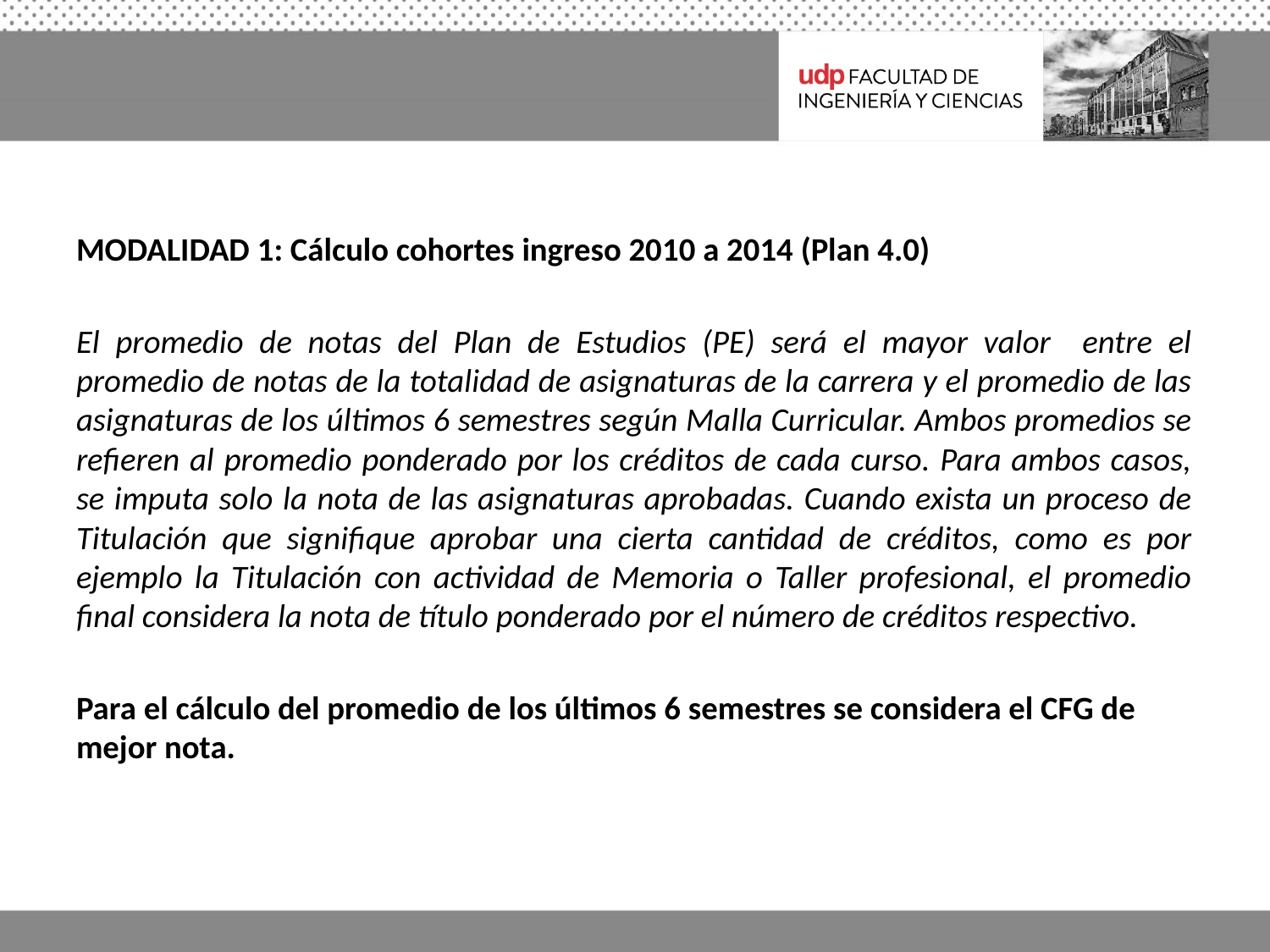

#
MODALIDAD 1: Cálculo cohortes ingreso 2010 a 2014 (Plan 4.0)

El promedio de notas del Plan de Estudios (PE) será el mayor valor  entre el promedio de notas de la totalidad de asignaturas de la carrera y el promedio de las asignaturas de los últimos 6 semestres según Malla Curricular. Ambos promedios se refieren al promedio ponderado por los créditos de cada curso. Para ambos casos, se imputa solo la nota de las asignaturas aprobadas. Cuando exista un proceso de Titulación que signifique aprobar una cierta cantidad de créditos, como es por ejemplo la Titulación con actividad de Memoria o Taller profesional, el promedio final considera la nota de título ponderado por el número de créditos respectivo.

Para el cálculo del promedio de los últimos 6 semestres se considera el CFG de mejor nota.